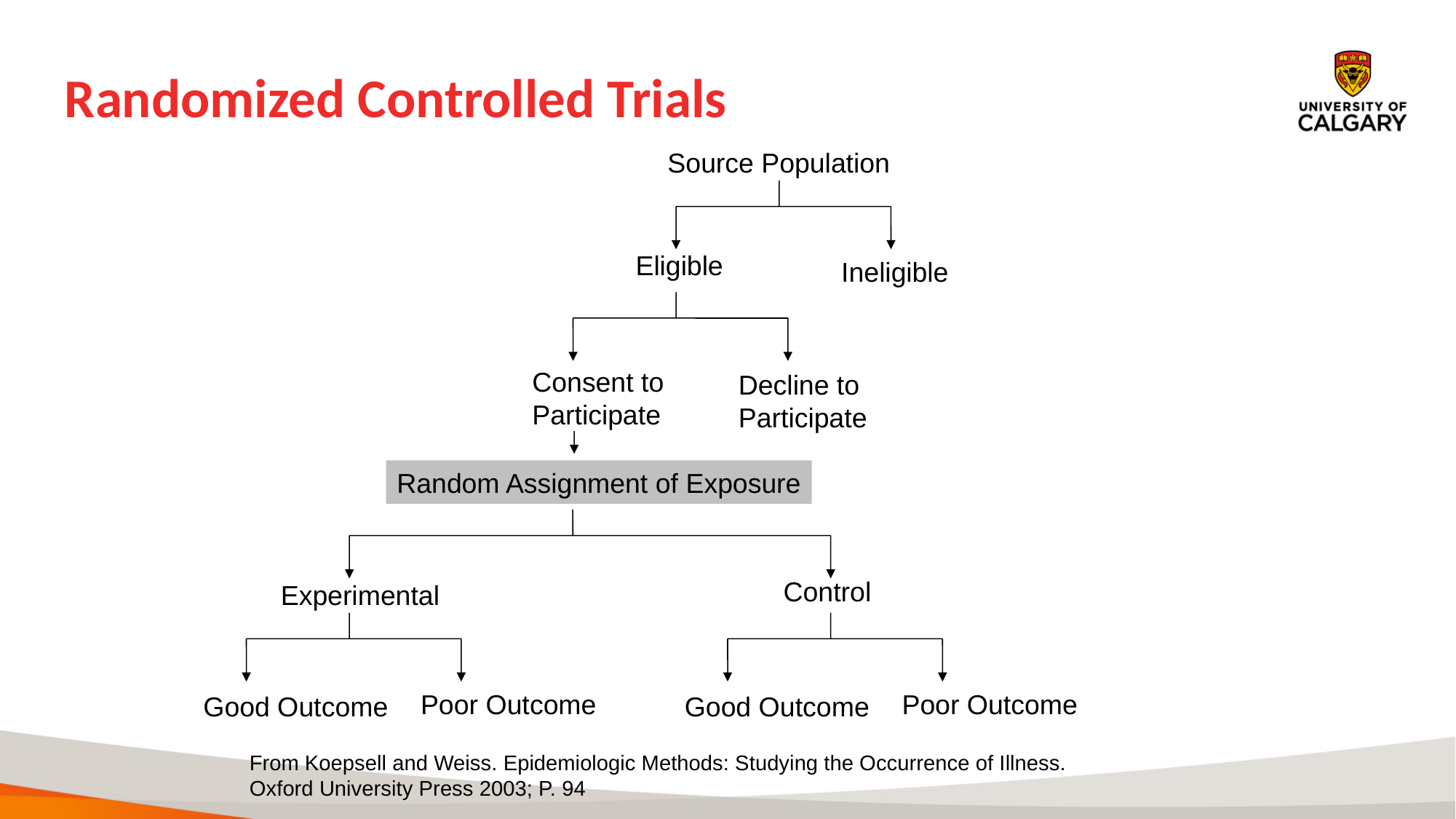

# Randomized Controlled Trials
Source Population

Eligible
Ineligible

Consent to
Participate
Decline to
Participate

Random Assignment of Exposure

Control
Experimental

Poor Outcome
Poor Outcome
Good Outcome
Good Outcome
From Koepsell and Weiss. Epidemiologic Methods: Studying the Occurrence of Illness.
Oxford University Press 2003; P. 94